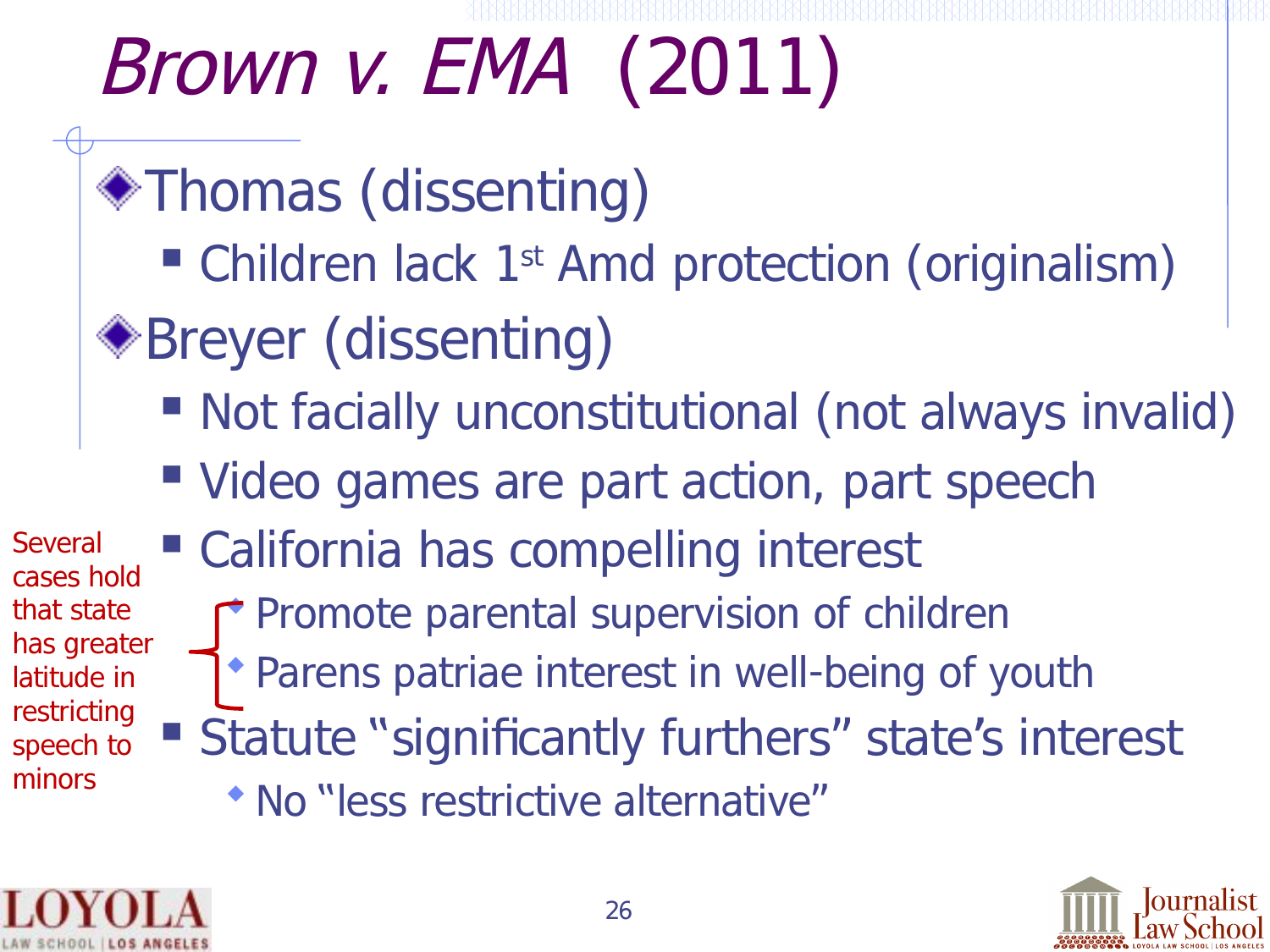

# Brown v. EMA  (2011)
Thomas (dissenting)
Children lack 1st Amd protection (originalism)
Breyer (dissenting)
Not facially unconstitutional (not always invalid)
Video games are part action, part speech
California has compelling interest
Promote parental supervision of children
Parens patriae interest in well-being of youth
Statute “significantly furthers” state’s interest
No “less restrictive alternative”
Several cases hold that state has greater latitude in restricting speech to minors

26